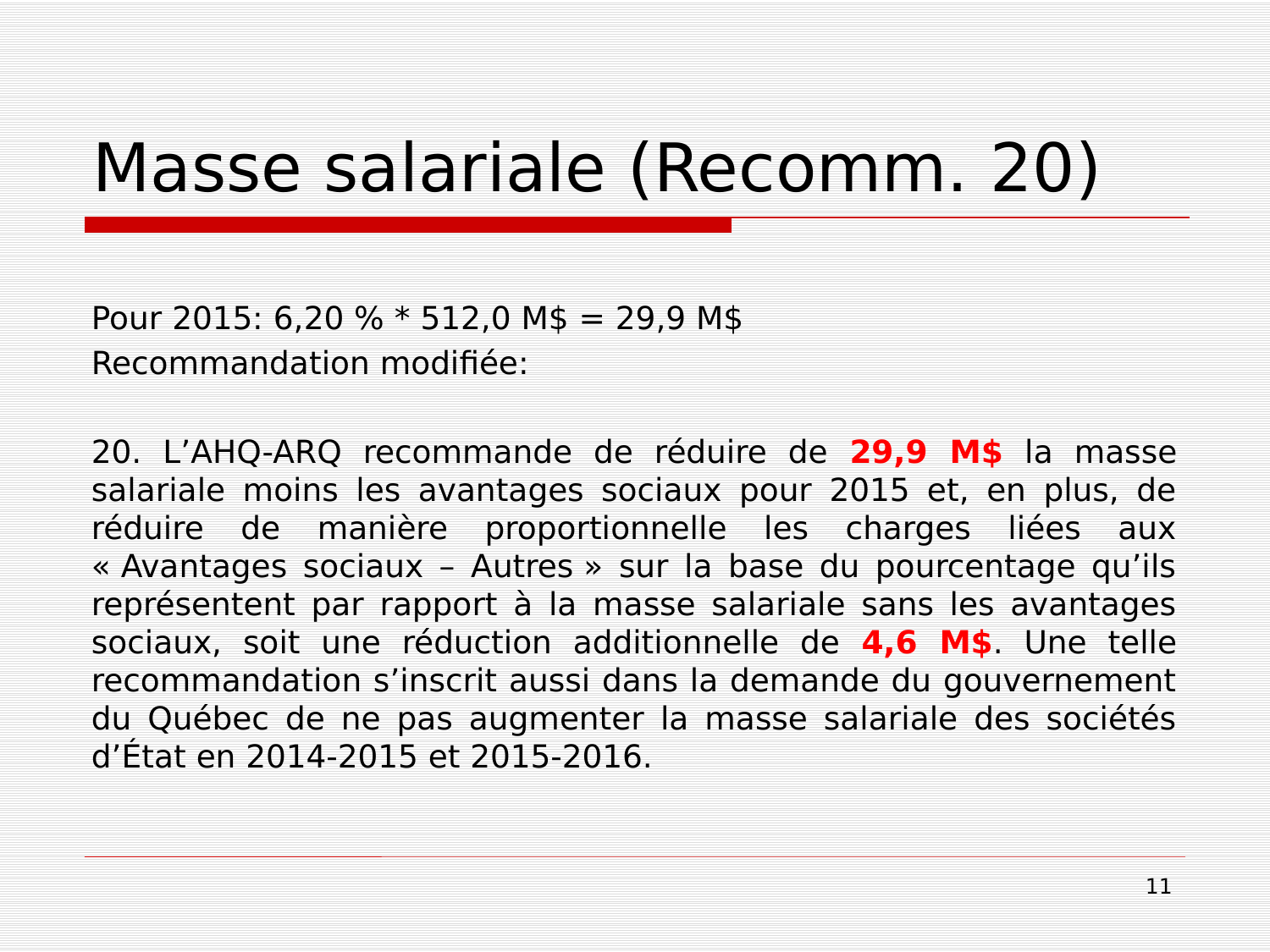

Masse salariale (Recomm. 20)

Pour 2015: 6,20 % * 512,0 M$ = 29,9 M$
Recommandation modifiée:

20. L’AHQ-ARQ recommande de réduire de 29,9 M$ la masse salariale moins les avantages sociaux pour 2015 et, en plus, de réduire de manière proportionnelle les charges liées aux « Avantages sociaux – Autres » sur la base du pourcentage qu’ils représentent par rapport à la masse salariale sans les avantages sociaux, soit une réduction additionnelle de 4,6 M$. Une telle recommandation s’inscrit aussi dans la demande du gouvernement du Québec de ne pas augmenter la masse salariale des sociétés d’État en 2014-2015 et 2015-2016.

11